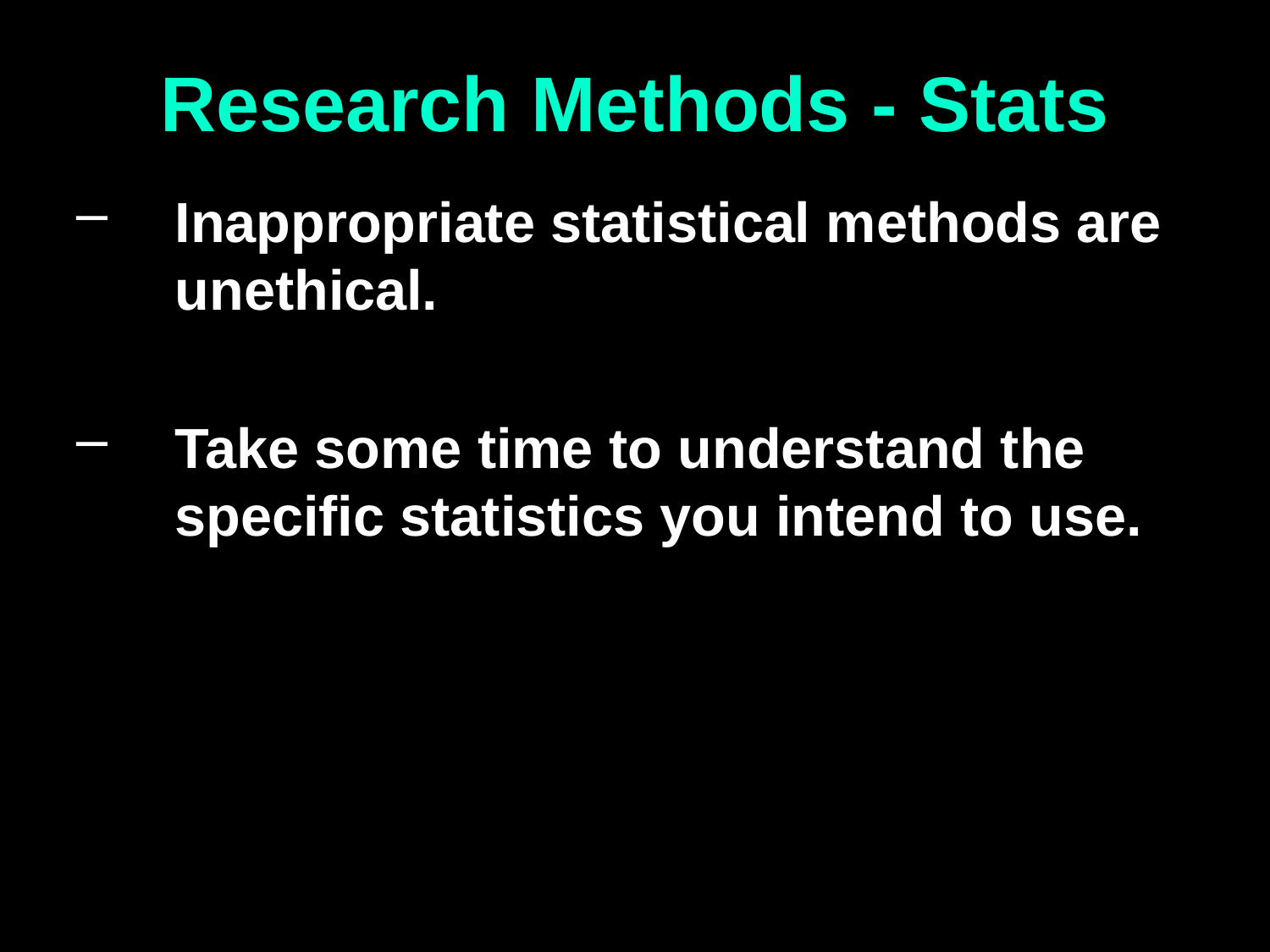

# Research Methods - Stats
Inappropriate statistical methods are unethical.

Take some time to understand the specific statistics you intend to use.